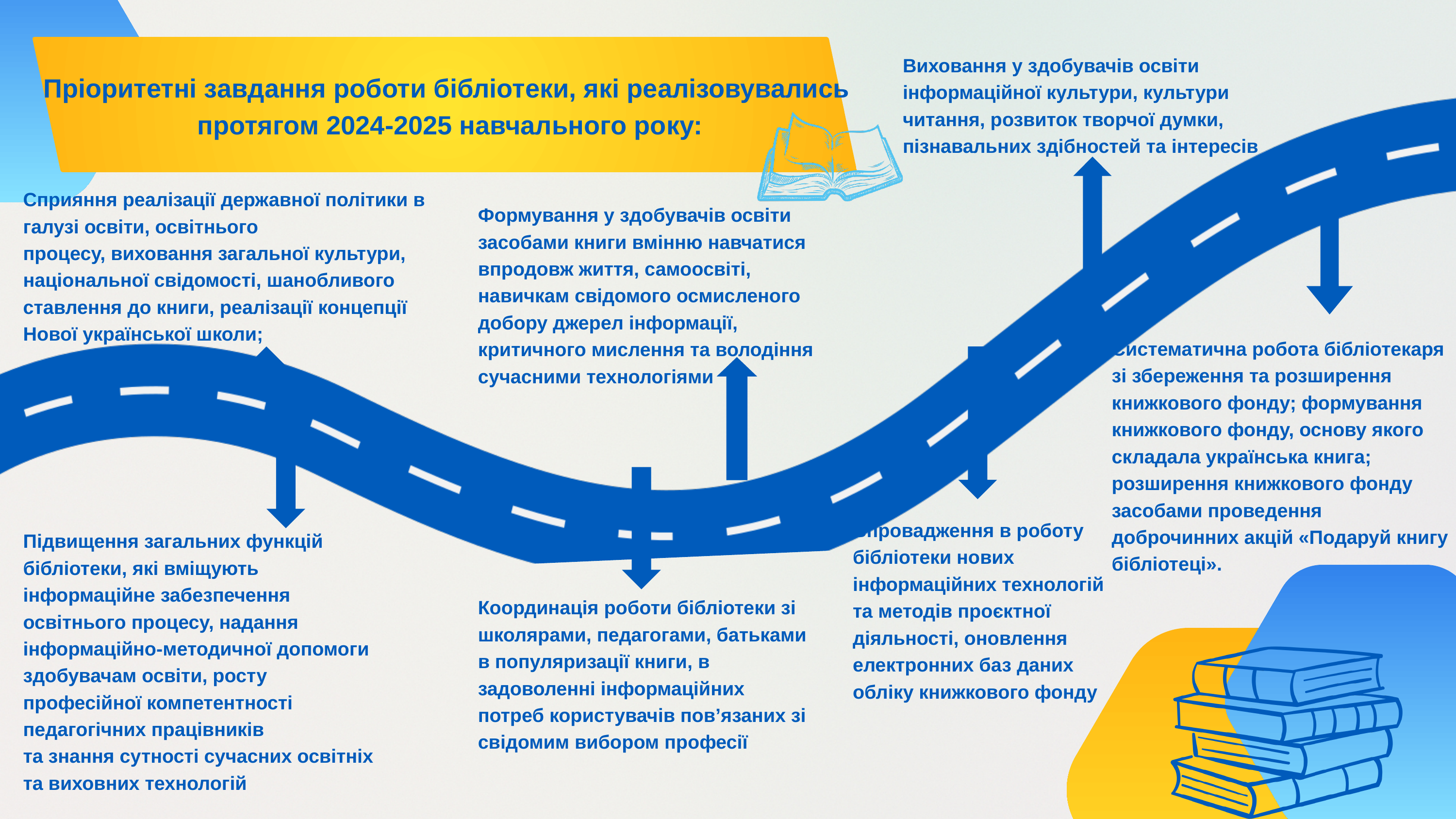

Виховання у здобувачів освіти інформаційної культури, культури читання, розвиток творчої думки, пізнавальних здібностей та інтересів
Пріоритетні завдання роботи бібліотеки, які реалізовувались
протягом 2024-2025 навчального року:

Сприяння реалізації державної політики в галузі освіти, освітнього
процесу, виховання загальної культури, національної свідомості, шанобливого
ставлення до книги, реалізації концепції Нової української школи;
Формування у здобувачів освіти засобами книги вмінню навчатися
впродовж життя, самоосвіті, навичкам свідомого осмисленого добору джерел інформації, критичного мислення та володіння сучасними технологіями

Систематична робота бібліотекаря зі збереження та розширення
книжкового фонду; формування книжкового фонду, основу якого складала українська книга; розширення книжкового фонду засобами проведення
доброчинних акцій «Подаруй книгу бібліотеці».

Впровадження в роботу бібліотеки нових інформаційних технологій та методів проєктної діяльності, оновлення електронних баз даних обліку книжкового фонду
Підвищення загальних функцій бібліотеки, які вміщують інформаційне забезпечення освітнього процесу, надання інформаційно-методичної допомоги здобувачам освіти, росту професійної компетентності педагогічних працівників
та знання сутності сучасних освітніх та виховних технологій

Координація роботи бібліотеки зі школярами, педагогами, батьками в популяризації книги, в задоволенні інформаційних потреб користувачів пов’язаних зі свідомим вибором професії